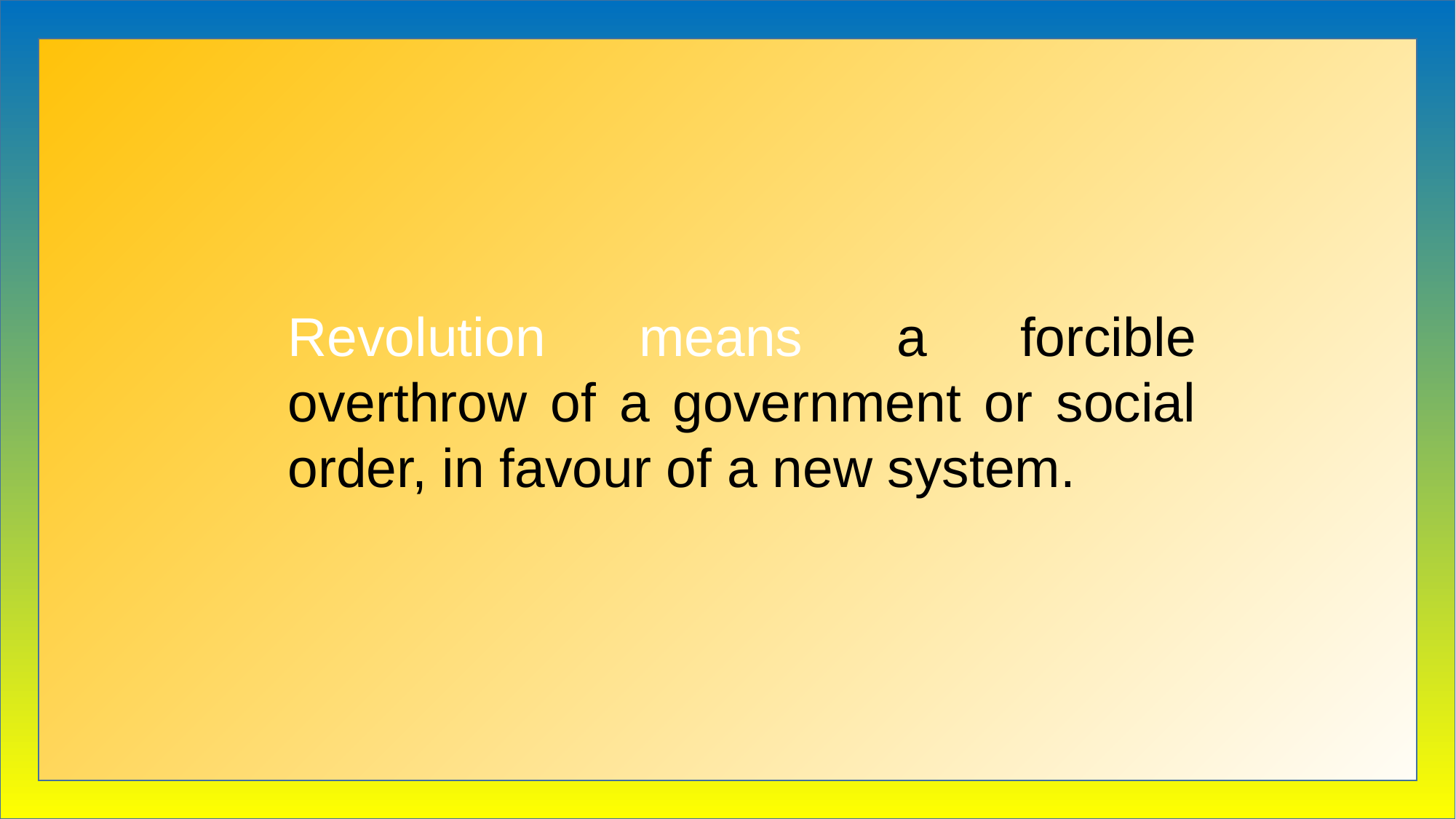

Revolution means a forcible overthrow of a government or social order, in favour of a new system.